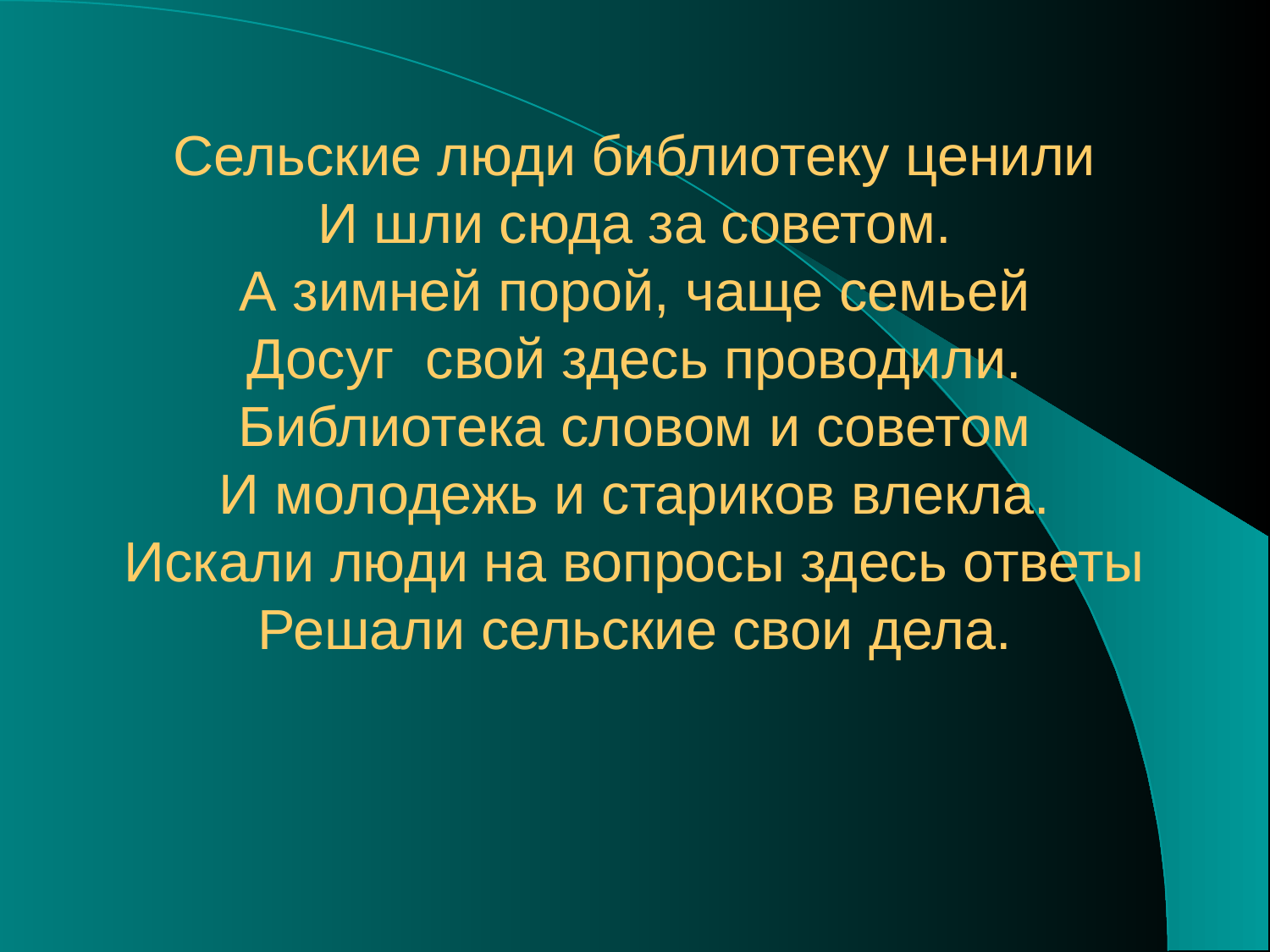

# Сельские люди библиотеку ценили И шли сюда за советом. А зимней порой, чаще семьей Досуг  свой здесь проводили. Библиотека словом и советом И молодежь и стариков влекла. Искали люди на вопросы здесь ответы Решали сельские свои дела.